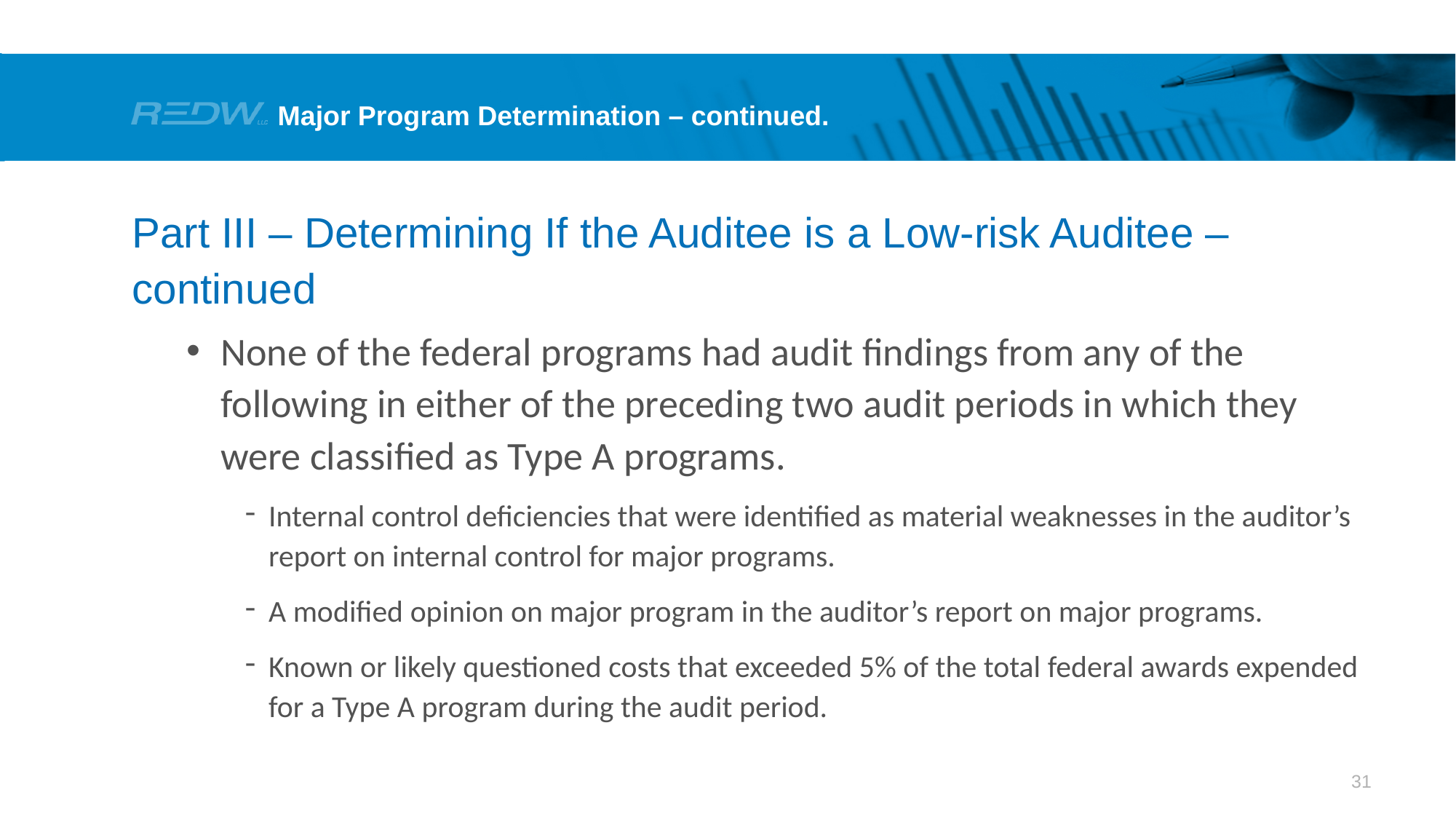

# Major Program Determination – continued.
Part III – Determining If the Auditee is a Low-risk Auditee – continued
None of the federal programs had audit findings from any of the following in either of the preceding two audit periods in which they were classified as Type A programs.
Internal control deficiencies that were identified as material weaknesses in the auditor’s report on internal control for major programs.
A modified opinion on major program in the auditor’s report on major programs.
Known or likely questioned costs that exceeded 5% of the total federal awards expended for a Type A program during the audit period.
31